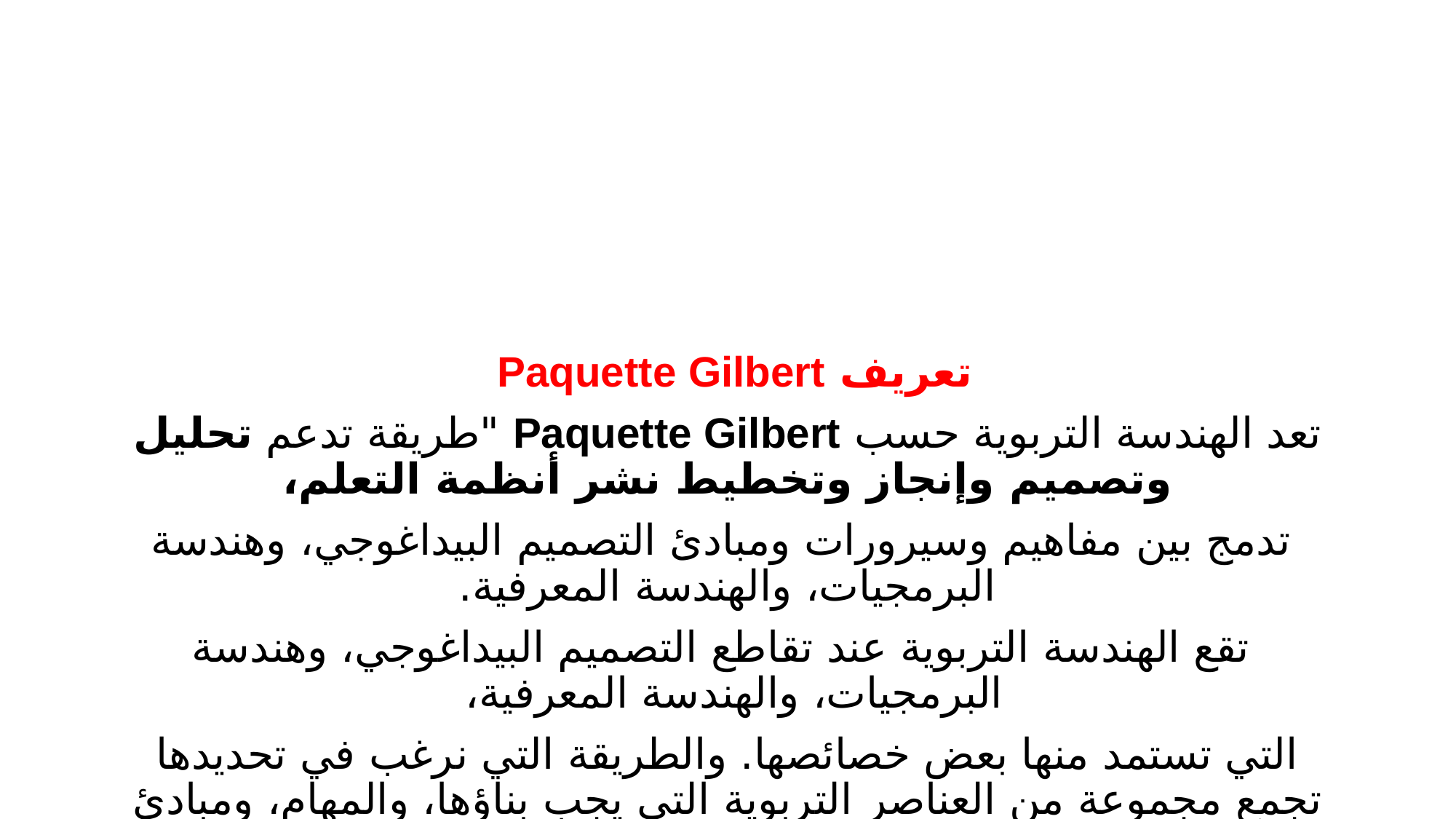

تعريف Paquette Gilbert
تعد الهندسة التربوية حسب Paquette Gilbert "طريقة تدعم تحليل وتصميم وإنجاز وتخطيط نشر أنظمة التعلم،
 تدمج بين مفاهيم وسيرورات ومبادئ التصميم البيداغوجي، وهندسة البرمجيات، والهندسة المعرفية.
 تقع الهندسة التربوية عند تقاطع التصميم البيداغوجي، وهندسة البرمجيات، والهندسة المعرفية،
التي تستمد منها بعض خصائصها. والطريقة التي نرغب في تحديدها تجمع مجموعة من العناصر التربوية التي يجب بناؤها، والمهام، ومبادئ التشغيل المنظمة بهدف دعم تصميم نظام تعلم. (Paquette, 2002 : 107)